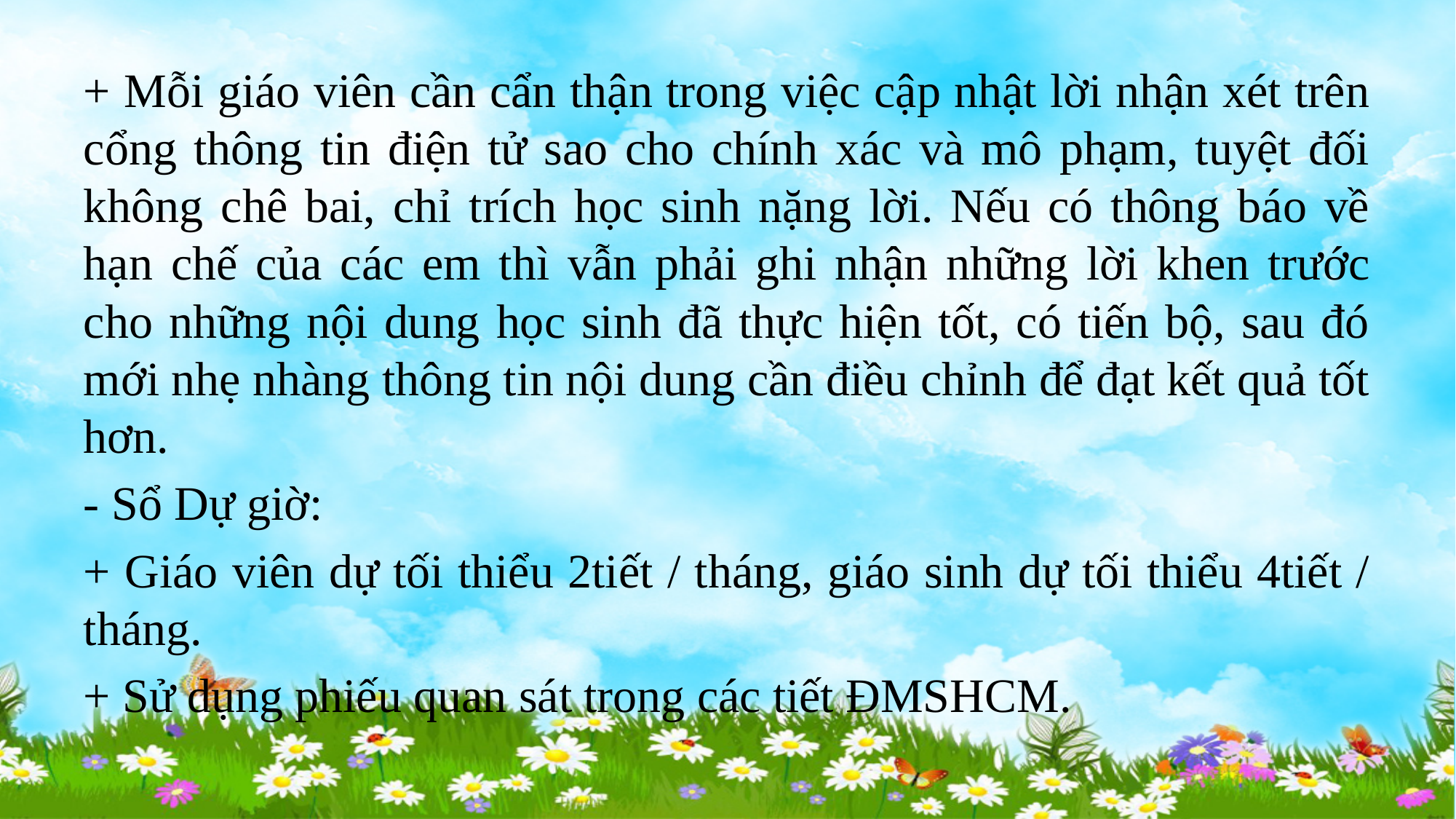

#
+ Mỗi giáo viên cần cẩn thận trong việc cập nhật lời nhận xét trên cổng thông tin điện tử sao cho chính xác và mô phạm, tuyệt đối không chê bai, chỉ trích học sinh nặng lời. Nếu có thông báo về hạn chế của các em thì vẫn phải ghi nhận những lời khen trước cho những nội dung học sinh đã thực hiện tốt, có tiến bộ, sau đó mới nhẹ nhàng thông tin nội dung cần điều chỉnh để đạt kết quả tốt hơn.
- Sổ Dự giờ:
+ Giáo viên dự tối thiểu 2tiết / tháng, giáo sinh dự tối thiểu 4tiết / tháng.
+ Sử dụng phiếu quan sát trong các tiết ĐMSHCM.